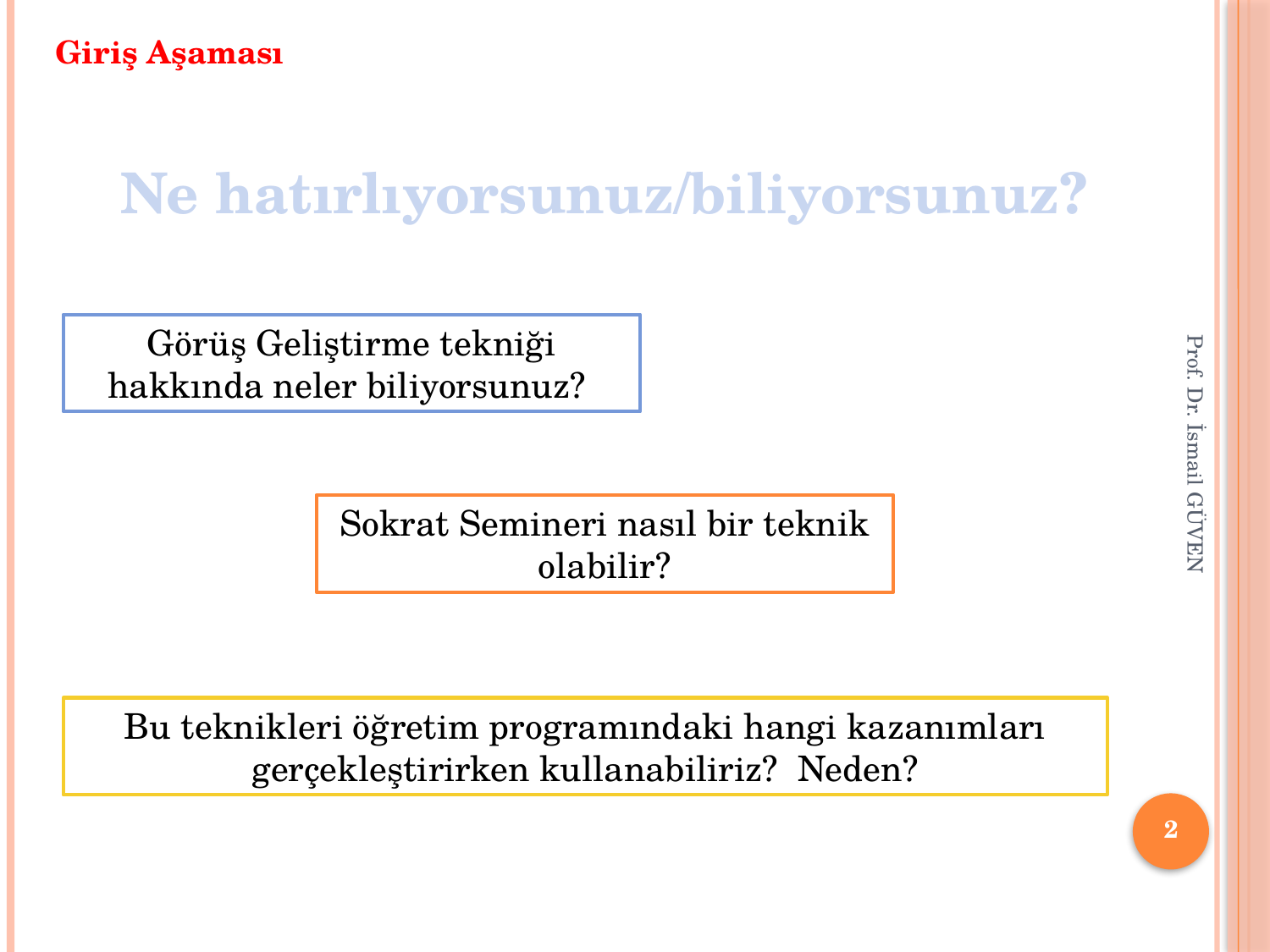

Giriş Aşaması
Ne hatırlıyorsunuz/biliyorsunuz?
Görüş Geliştirme tekniği hakkında neler biliyorsunuz?
Sokrat Semineri nasıl bir teknik olabilir?
Prof. Dr. İsmail GÜVEN
Bu teknikleri öğretim programındaki hangi kazanımları gerçekleştirirken kullanabiliriz?  Neden?
2